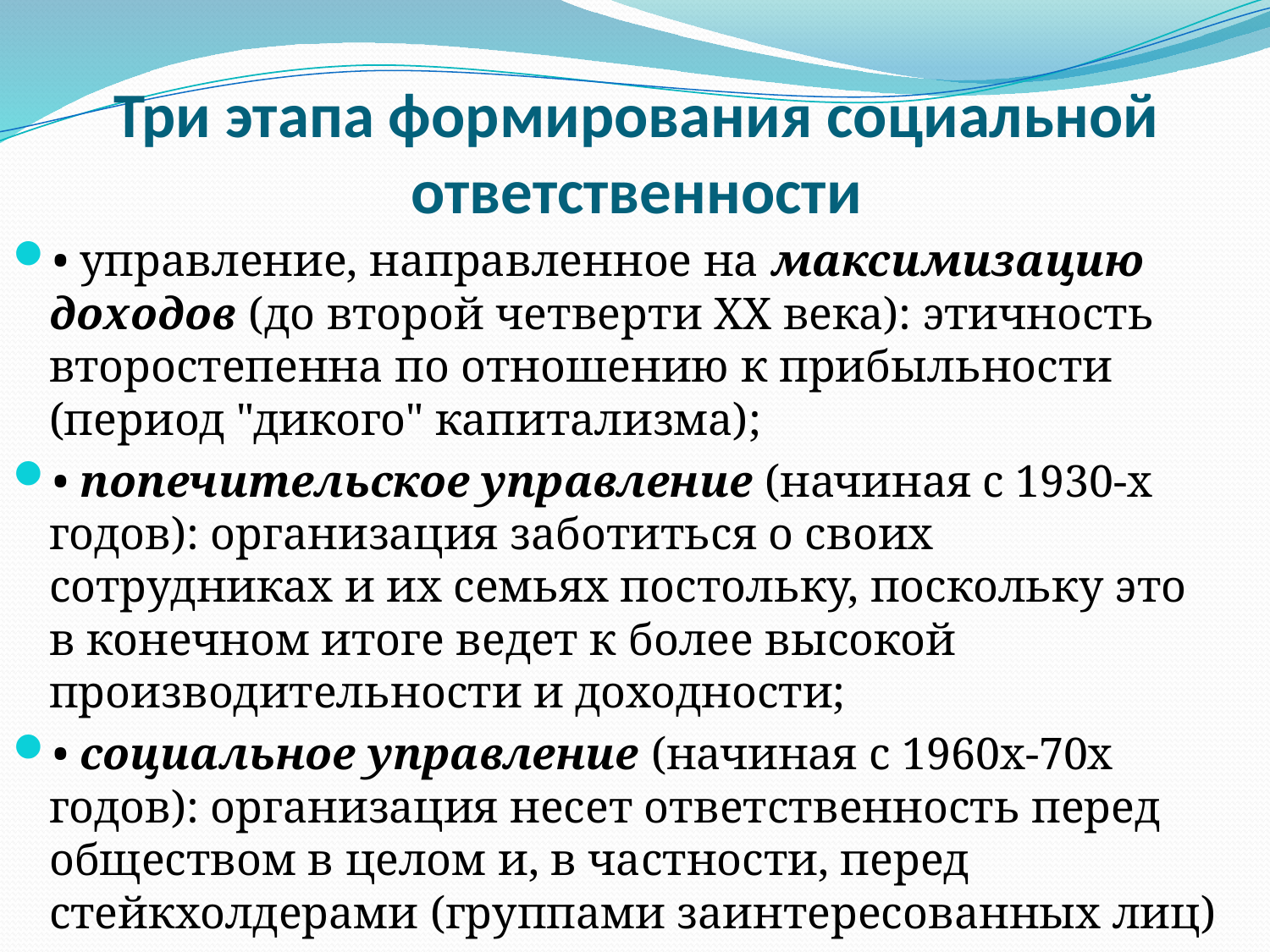

# Три этапа формирования социальной ответственности
• управление, направленное на максимизацию доходов (до второй четверти XX века): этичность второстепенна по отношению к прибыльности (период "дикого" капитализма);
• попечительское управление (начиная с 1930-х годов): организация заботиться о своих сотрудниках и их семьях постольку, поскольку это в конечном итоге ведет к более высокой производительности и доходности;
• социальное управление (начиная с 1960х-70х годов): организация несет ответственность перед обществом в целом и, в частности, перед стейкхолдерами (группами заинтересованных лиц)